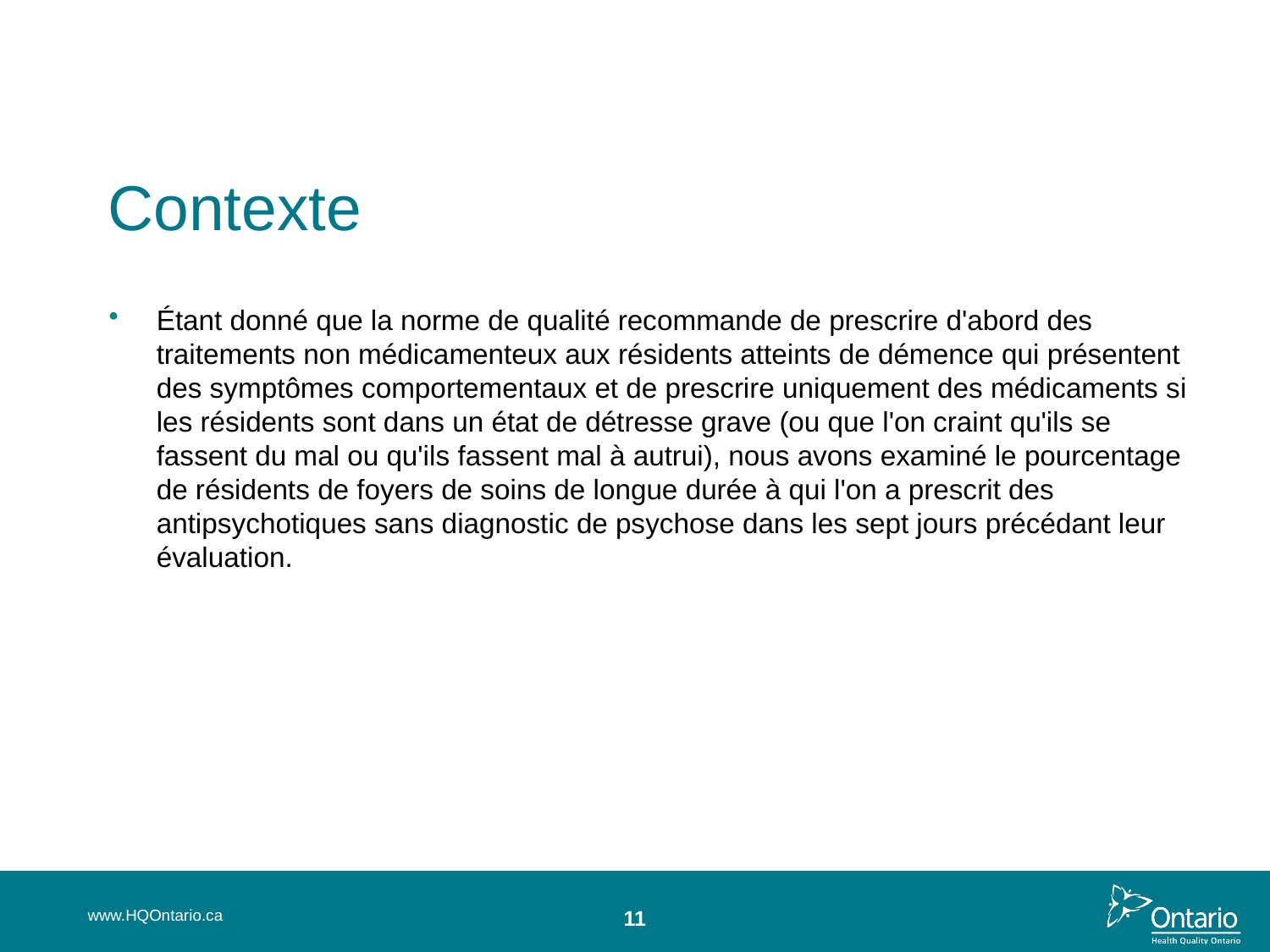

Contexte
Étant donné que la norme de qualité recommande de prescrire d'abord des traitements non médicamenteux aux résidents atteints de démence qui présentent des symptômes comportementaux et de prescrire uniquement des médicaments si les résidents sont dans un état de détresse grave (ou que l'on craint qu'ils se fassent du mal ou qu'ils fassent mal à autrui), nous avons examiné le pourcentage de résidents de foyers de soins de longue durée à qui l'on a prescrit des antipsychotiques sans diagnostic de psychose dans les sept jours précédant leur évaluation.

www.HQOntario.ca